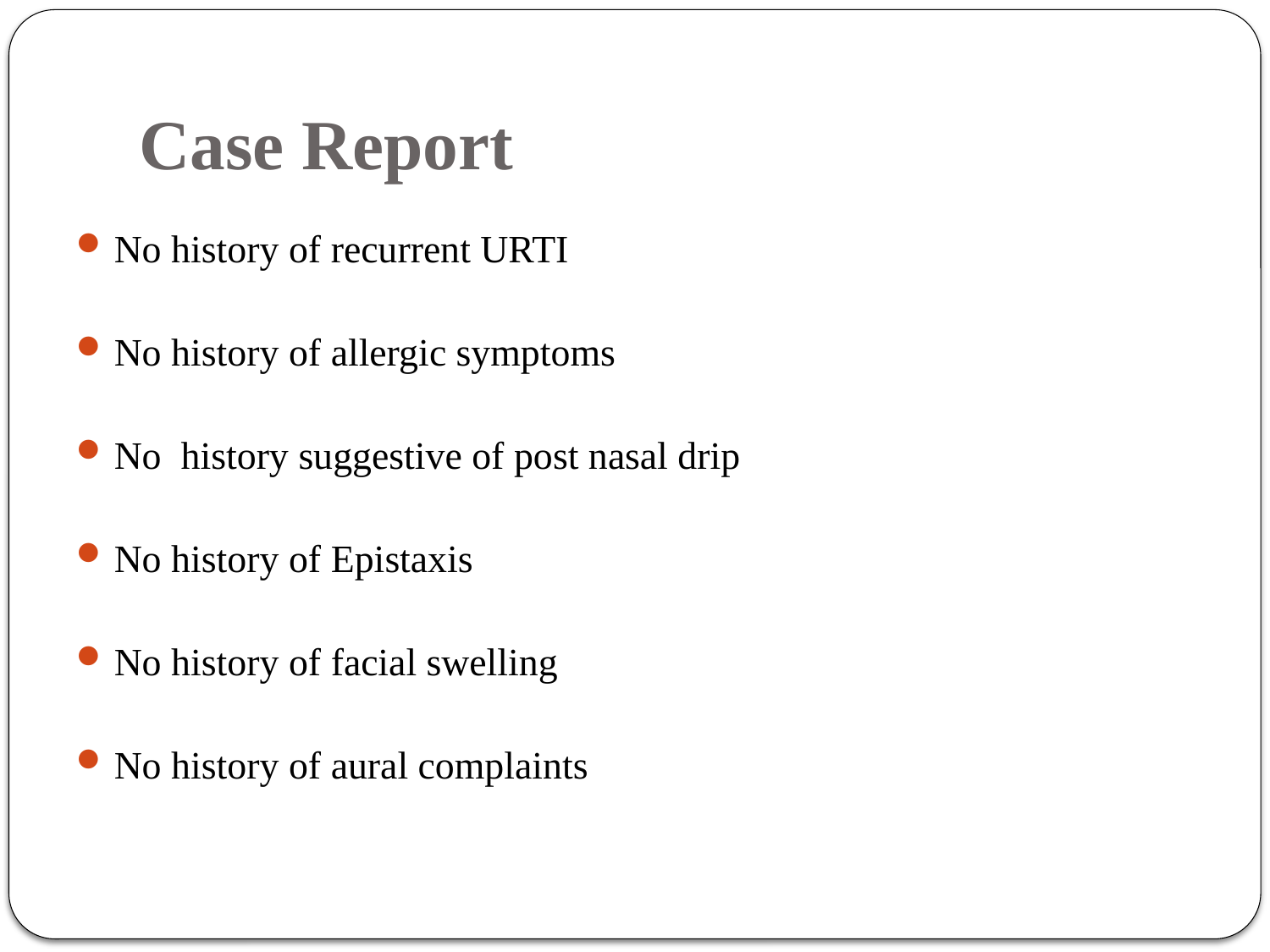

# Case Report
No history of recurrent URTI
No history of allergic symptoms
No  history suggestive of post nasal drip
No history of Epistaxis
No history of facial swelling
No history of aural complaints